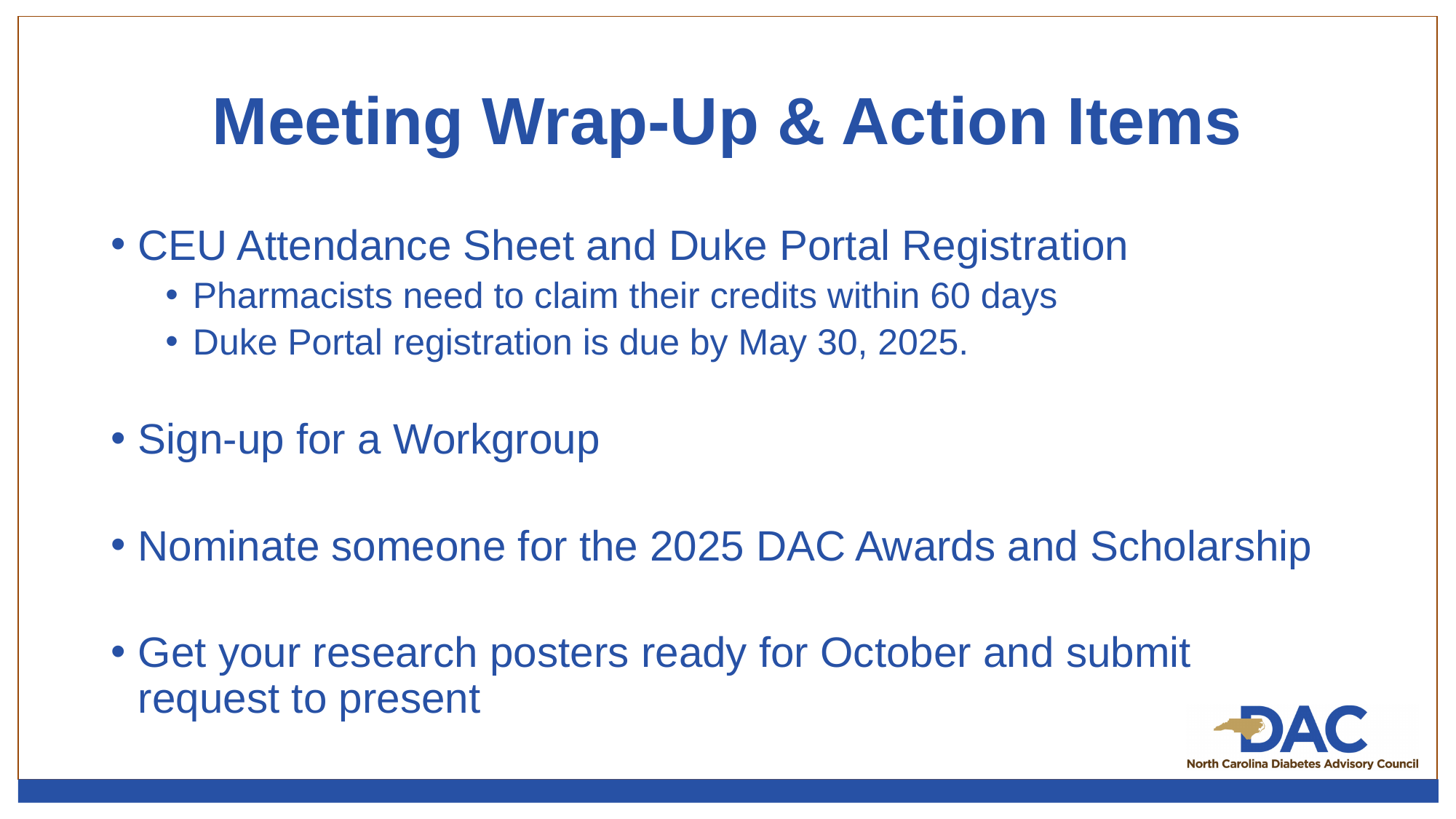

# Meeting Wrap-Up & Action Items
CEU Attendance Sheet and Duke Portal Registration
Pharmacists need to claim their credits within 60 days
Duke Portal registration is due by May 30, 2025.
Sign-up for a Workgroup
Nominate someone for the 2025 DAC Awards and Scholarship
Get your research posters ready for October and submit request to present